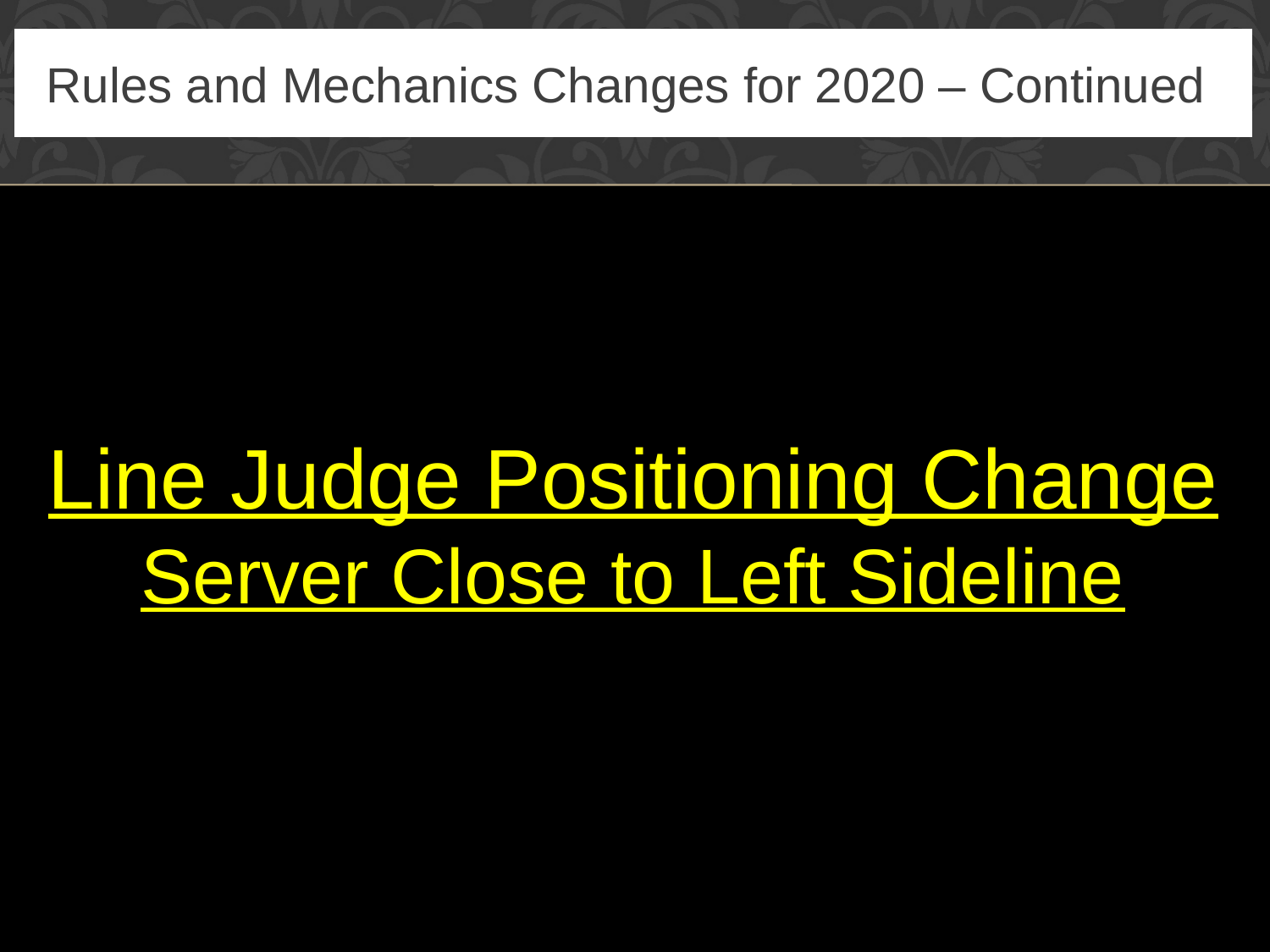

# Rules and Mechanics Changes for 2020 – Continued

Line Judge Positioning Change
Server Close to Left Sideline